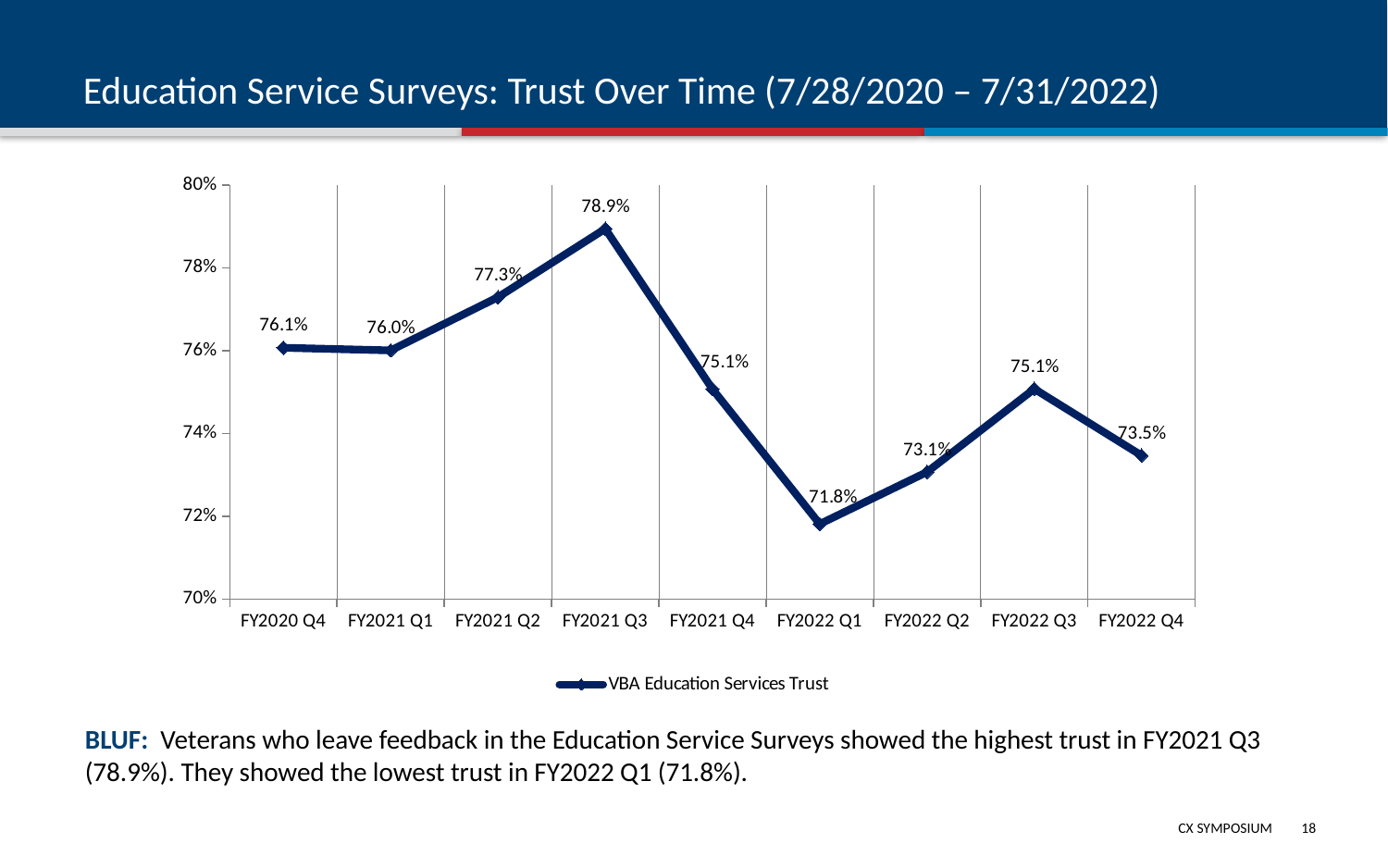

# Education Service Surveys: Trust Over Time (7/28/2020 – 7/31/2022)

### Chart

| Category | VBA Education Services Trust |
|---|---|
| FY2020 Q4 | 0.7607173646419417 |
| FY2021 Q1 | 0.7600753131012773 |
| FY2021 Q2 | 0.772916033297074 |
| FY2021 Q3 | 0.7894484384930491 |
| FY2021 Q4 | 0.7507382496480801 |
| FY2022 Q1 | 0.7181290401411444 |
| FY2022 Q2 | 0.7306885646361798 |
| FY2022 Q3 | 0.7507870362512127 |
| FY2022 Q4 | 0.7346833706414573 |
BLUF:  Veterans who leave feedback in the Education Service Surveys showed the highest trust in FY2021 Q3 (78.9%). They showed the lowest trust in FY2022 Q1 (71.8%).
18